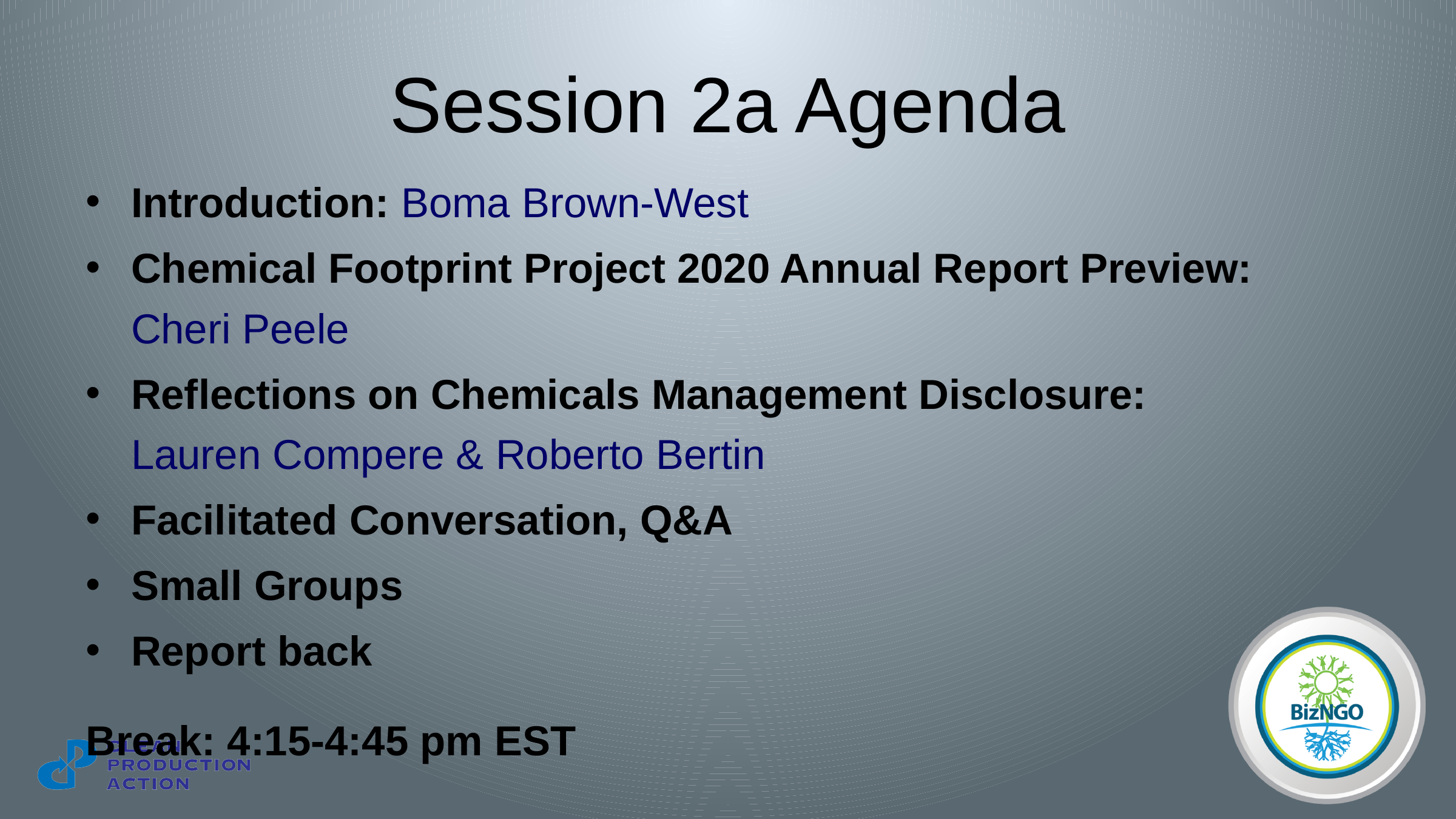

# Session 2a Agenda
Introduction: Boma Brown-West
Chemical Footprint Project 2020 Annual Report Preview:     Cheri Peele
Reflections on Chemicals Management Disclosure:              Lauren Compere & Roberto Bertin
Facilitated Conversation, Q&A
Small Groups
Report back

Break: 4:15-4:45 pm EST